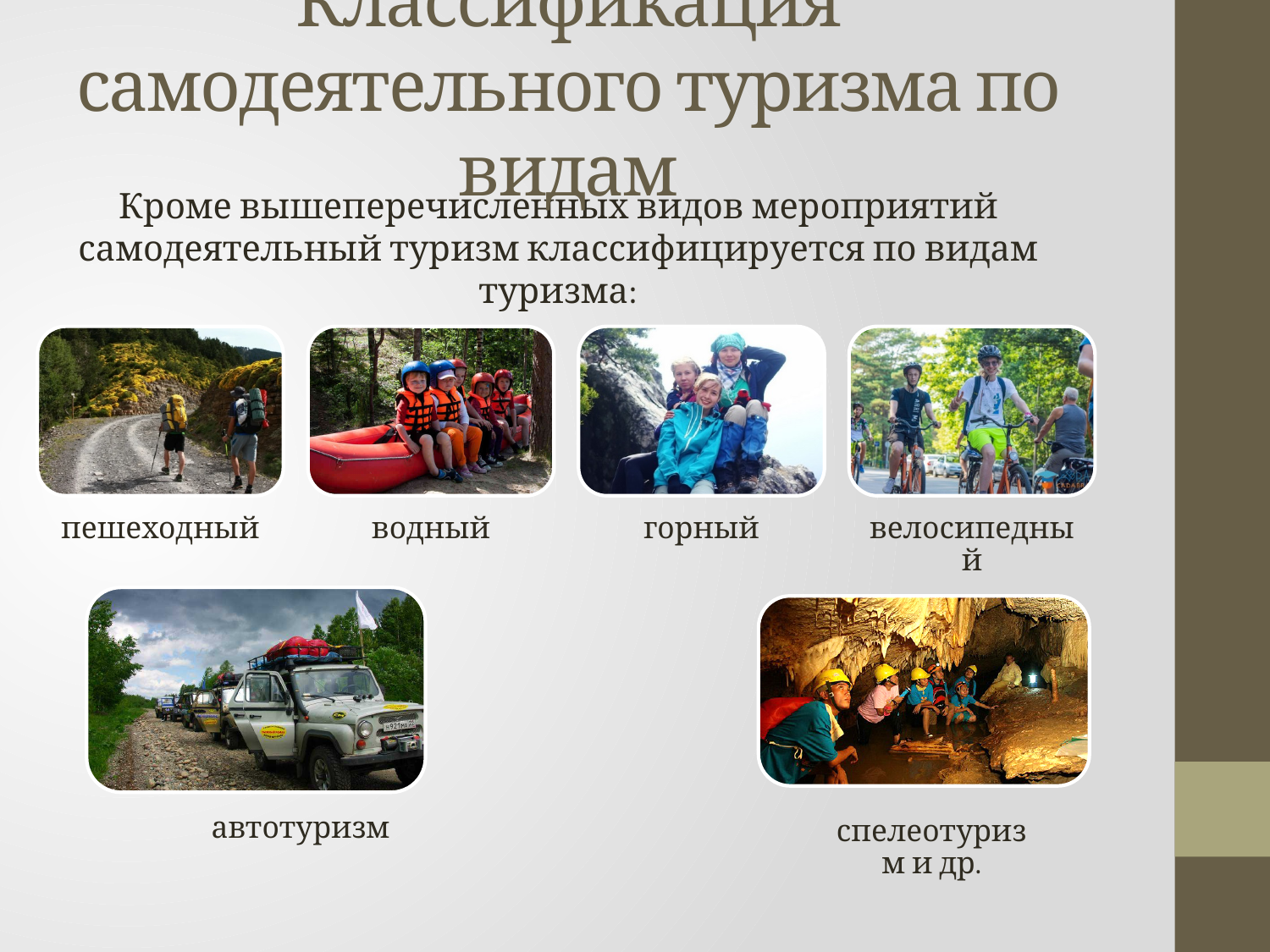

Классификация самодеятельного туризма по видам
Кроме вышеперечисленных видов мероприятий самодеятельный туризм классифицируется по видам туризма:
пешеходный
водный
горный
велосипедный
спелеотуризм и др.
автотуризм